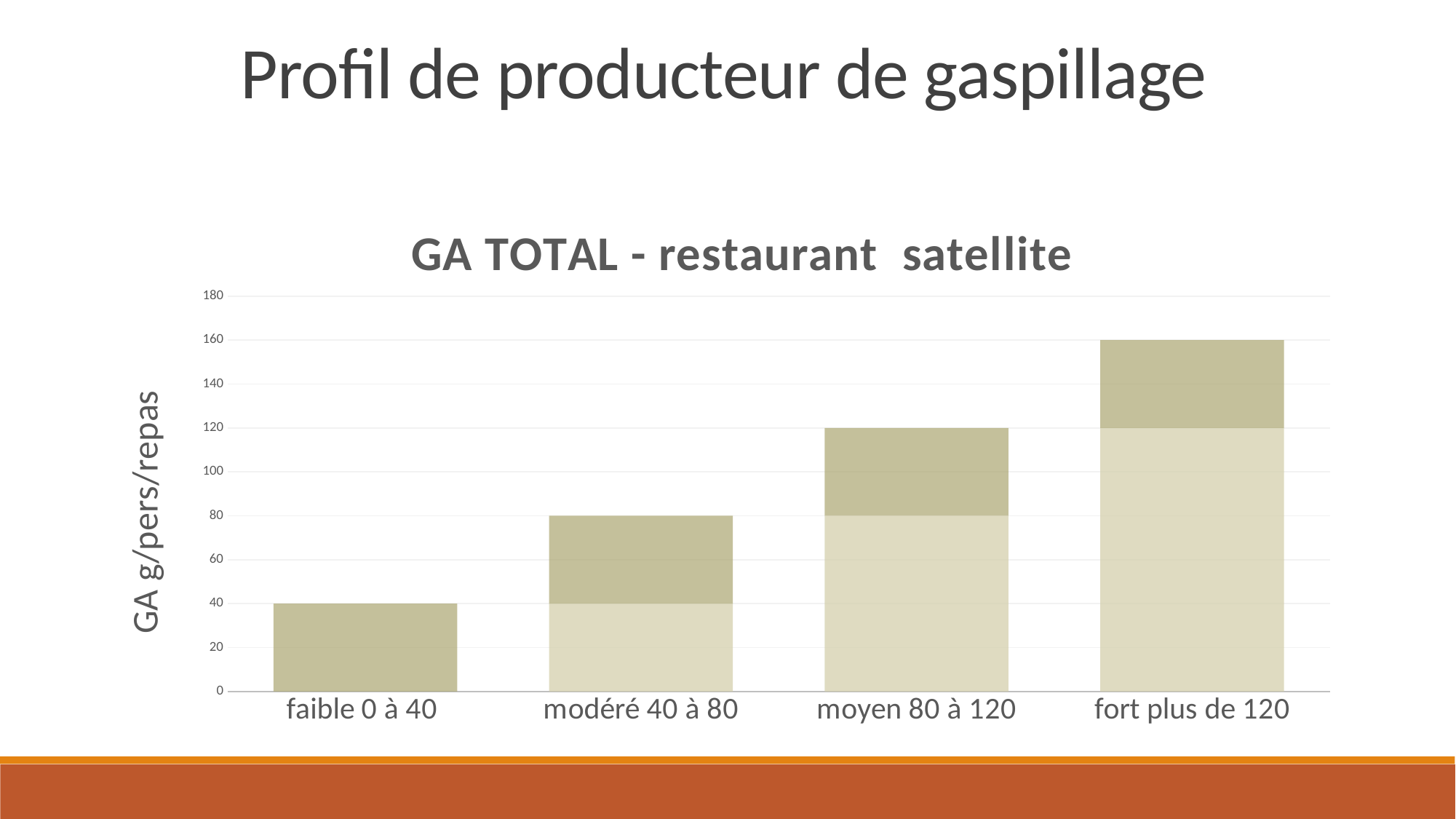

Profil de producteur de gaspillage

### Chart: GA TOTAL - restaurant  satellite

| Category | GA TOTAL - restaurant  satellite |  |
|---|---|---|
| faible 0 à 40  | 0.0 | 40.0 |
| modéré 40 à 80 | 40.0 | 40.0 |
| moyen 80 à 120 | 80.0 | 40.0 |
| fort plus de 120 | 120.0 | 40.0 |